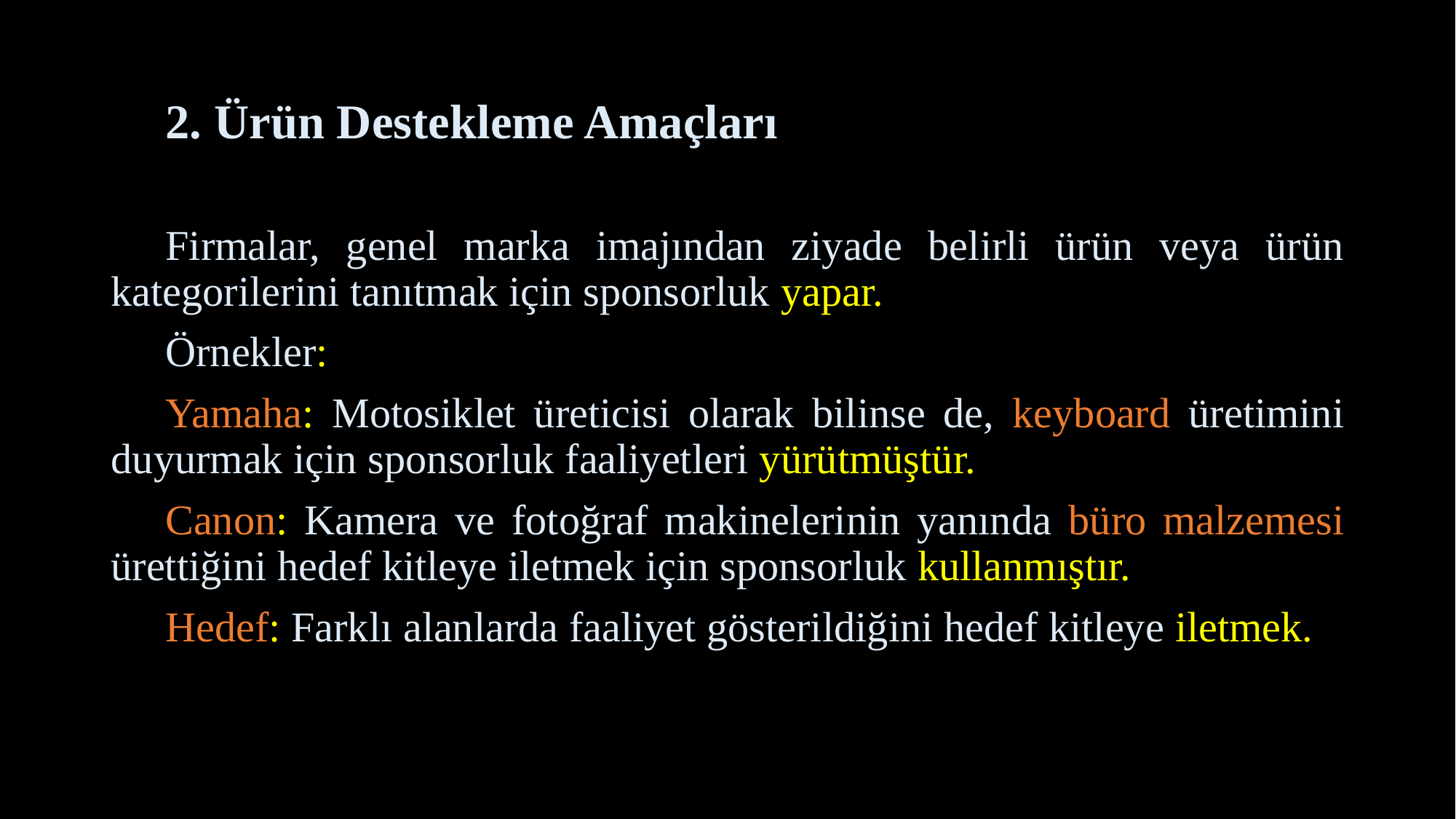

# 2. Ürün Destekleme Amaçları
Firmalar, genel marka imajından ziyade belirli ürün veya ürün kategorilerini tanıtmak için sponsorluk yapar.
Örnekler:
Yamaha: Motosiklet üreticisi olarak bilinse de, keyboard üretimini duyurmak için sponsorluk faaliyetleri yürütmüştür.
Canon: Kamera ve fotoğraf makinelerinin yanında büro malzemesi ürettiğini hedef kitleye iletmek için sponsorluk kullanmıştır.
Hedef: Farklı alanlarda faaliyet gösterildiğini hedef kitleye iletmek.